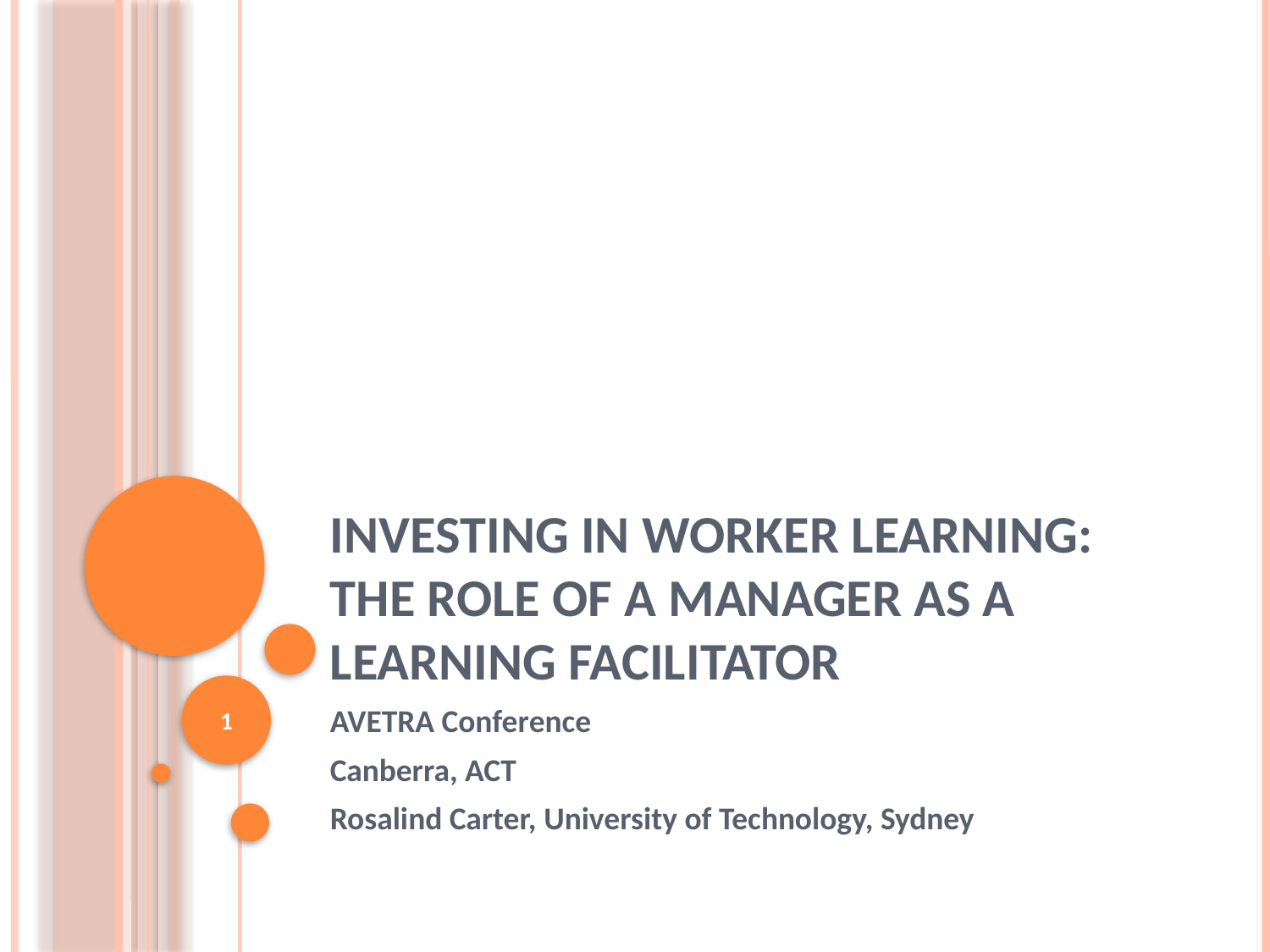

# Investing in worker learning: the role of a manager as a learning facilitator
1
AVETRA Conference
Canberra, ACT
Rosalind Carter, University of Technology, Sydney